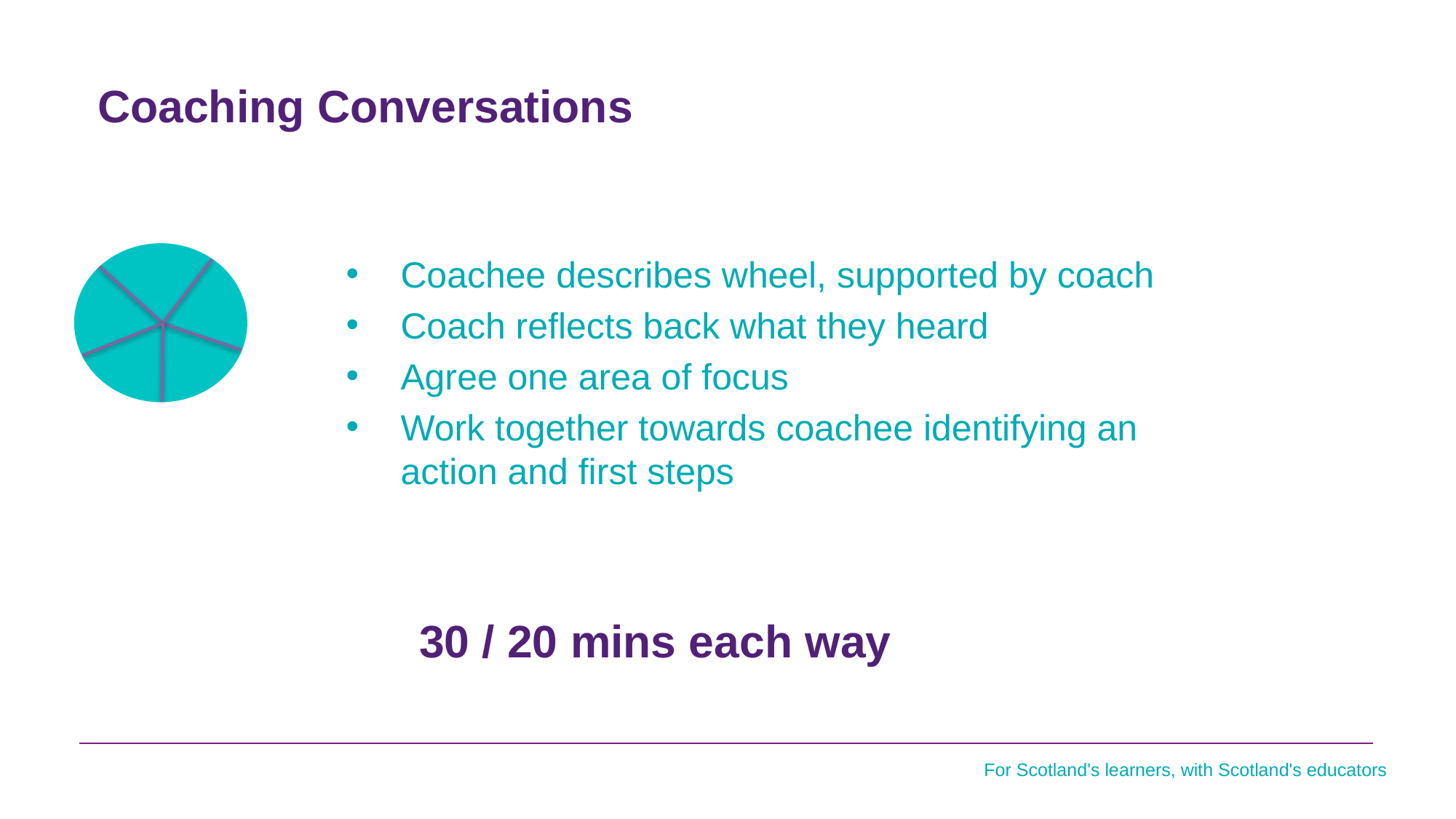

Coaching Conversations

Coachee describes wheel, supported by coach
Coach reflects back what they heard
Agree one area of focus
Work together towards coachee identifying an action and first steps

30 / 20 mins each way